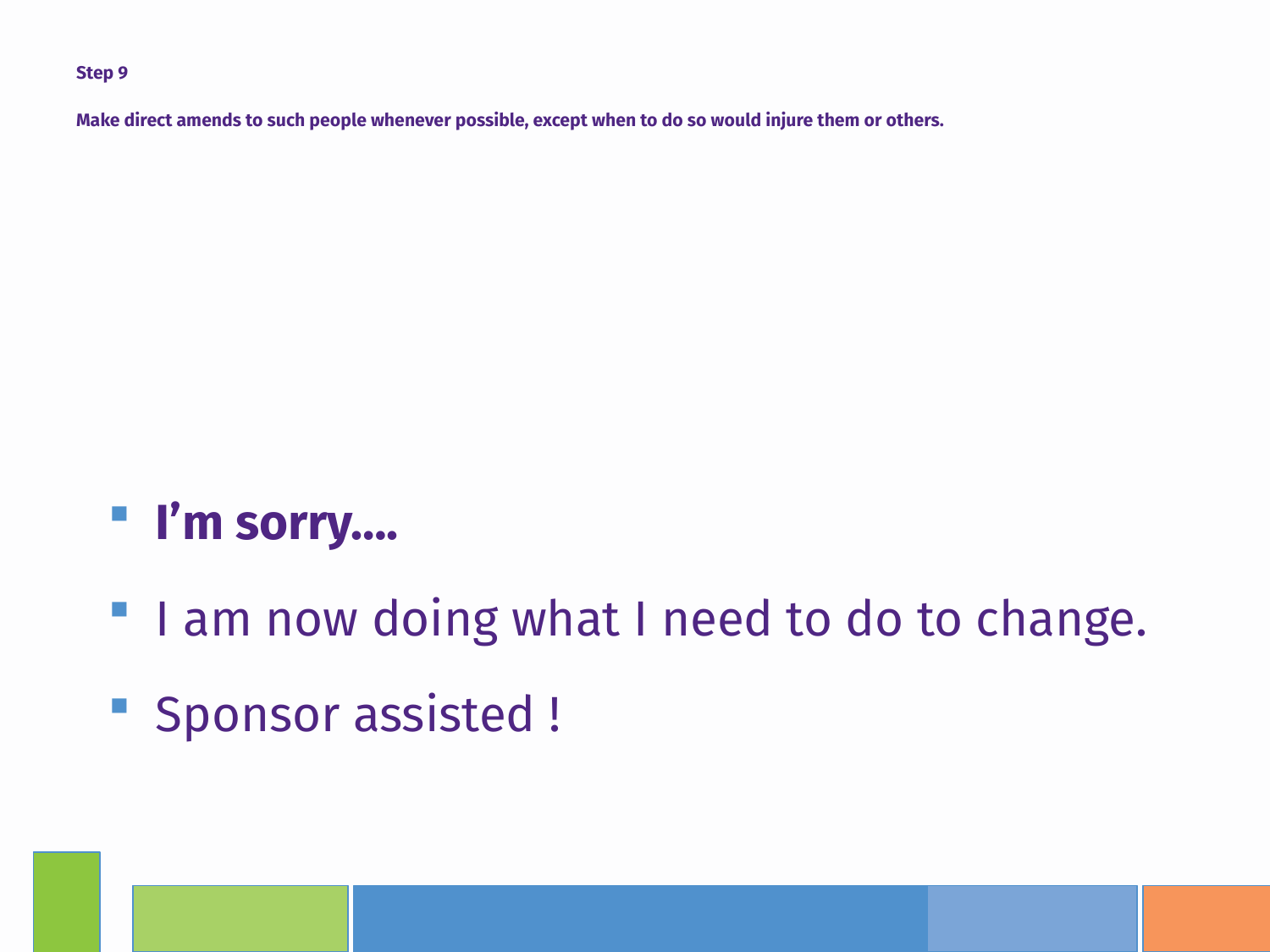

Step 9
Make direct amends to such people whenever possible, except when to do so would injure them or others.

I’m sorry….
I am now doing what I need to do to change.
Sponsor assisted !